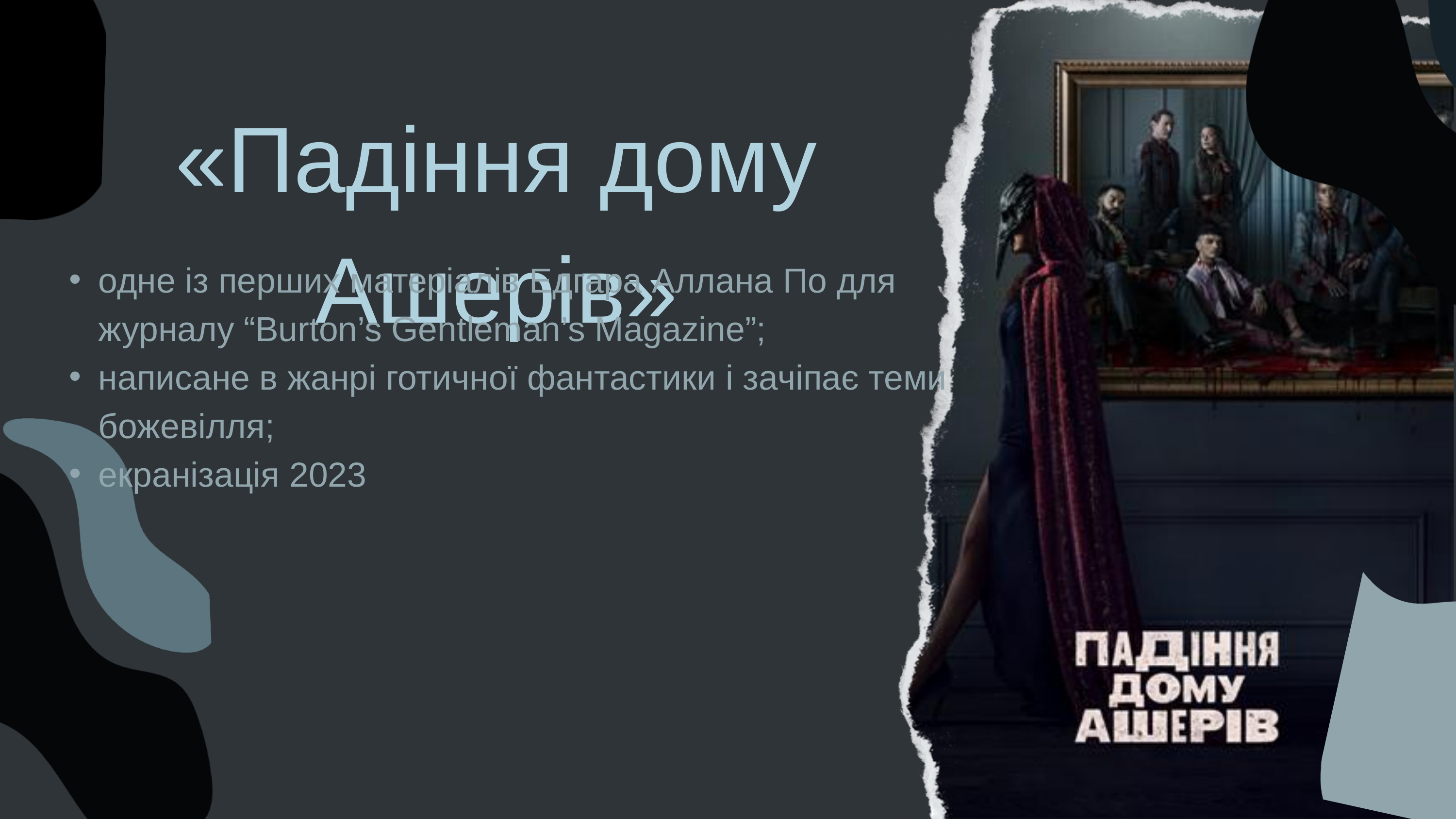

«Падіння дому Ашерів»
одне із перших матеріалів Едгара Аллана По для журналу “Burton’s Gentleman’s Magazine”;
написане в жанрі готичної фантастики і зачіпає теми божевілля;
екранізація 2023